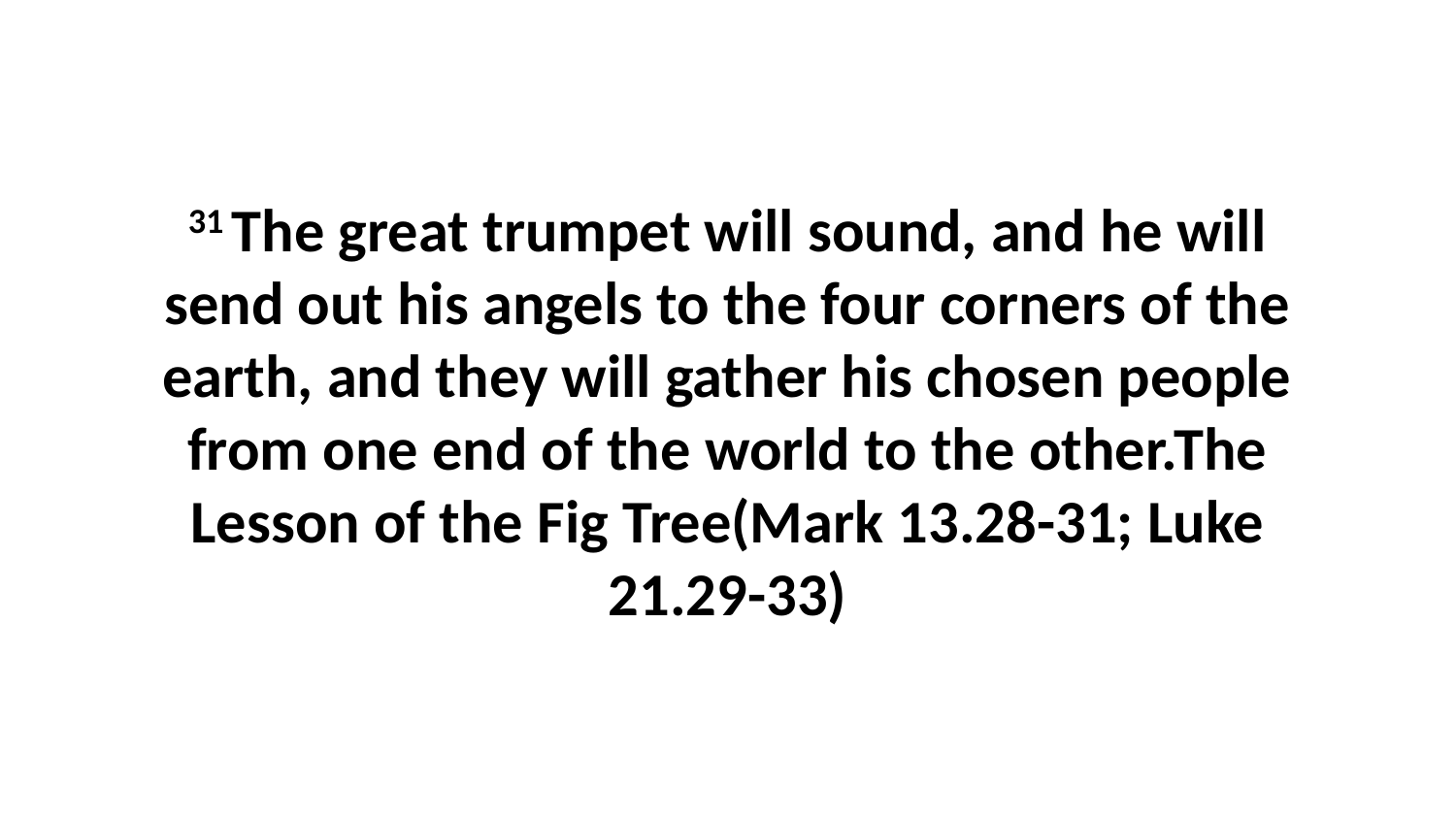

31 The great trumpet will sound, and he will send out his angels to the four corners of the earth, and they will gather his chosen people from one end of the world to the other.The Lesson of the Fig Tree(Mark 13.28-31; Luke 21.29-33)